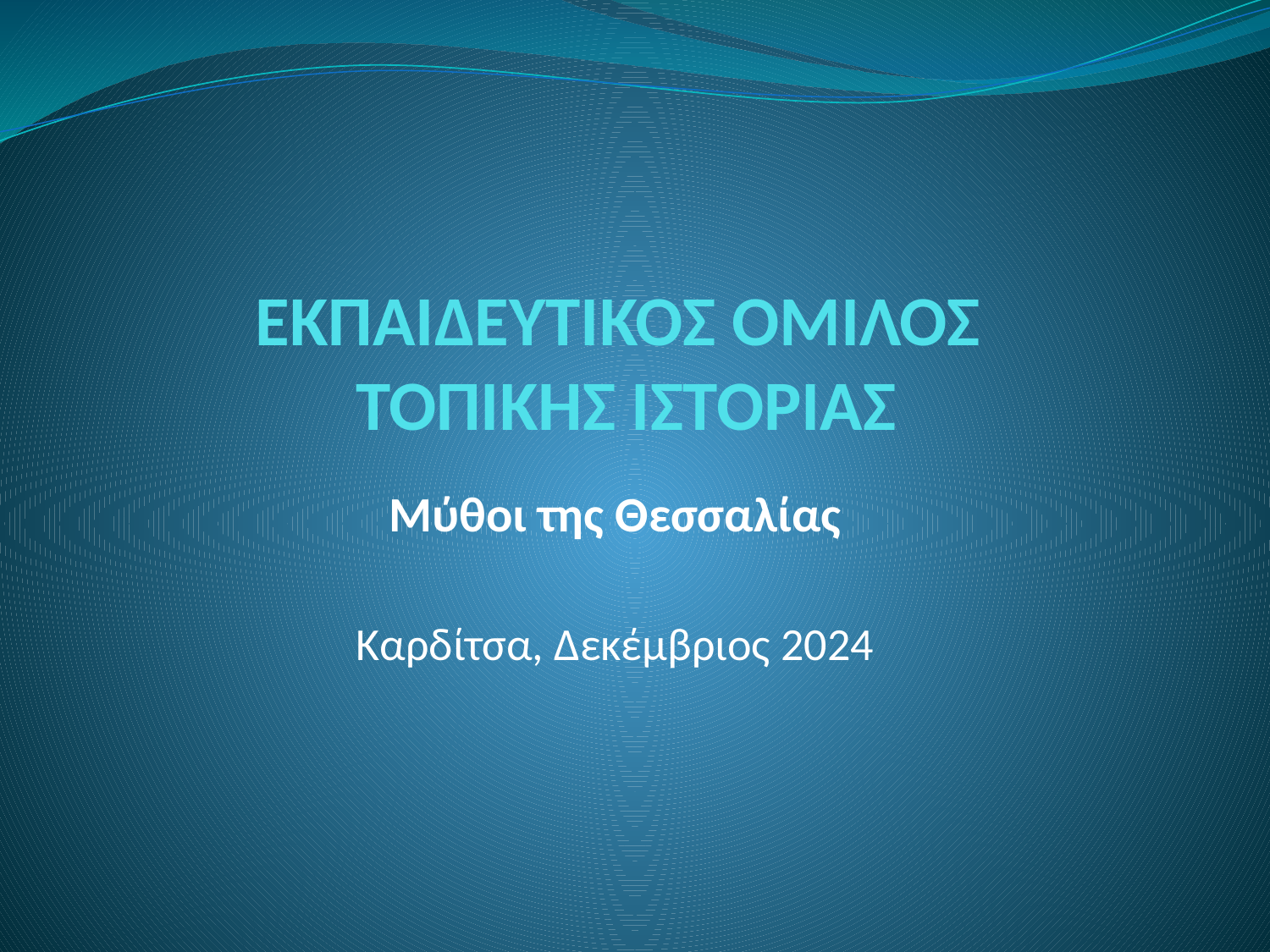

# ΕΚΠΑΙΔΕΥΤΙΚΟΣ ΟΜΙΛΟΣ ΤΟΠΙΚΗΣ ΙΣΤΟΡΙΑΣ
Μύθοι της Θεσσαλίας

Καρδίτσα, Δεκέμβριος 2024